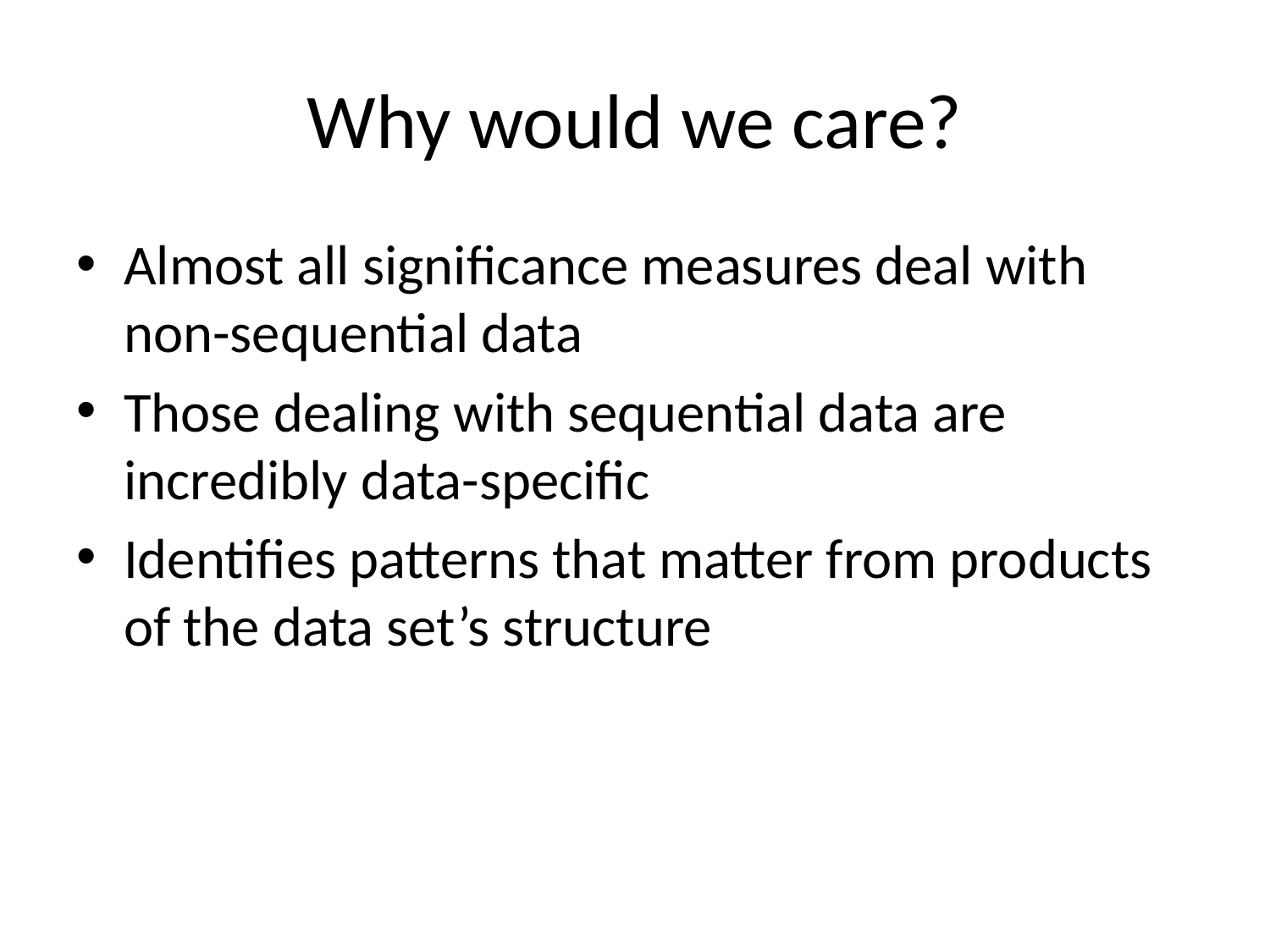

# Why would we care?
Almost all significance measures deal with non-sequential data
Those dealing with sequential data are incredibly data-specific
Identifies patterns that matter from products of the data set’s structure